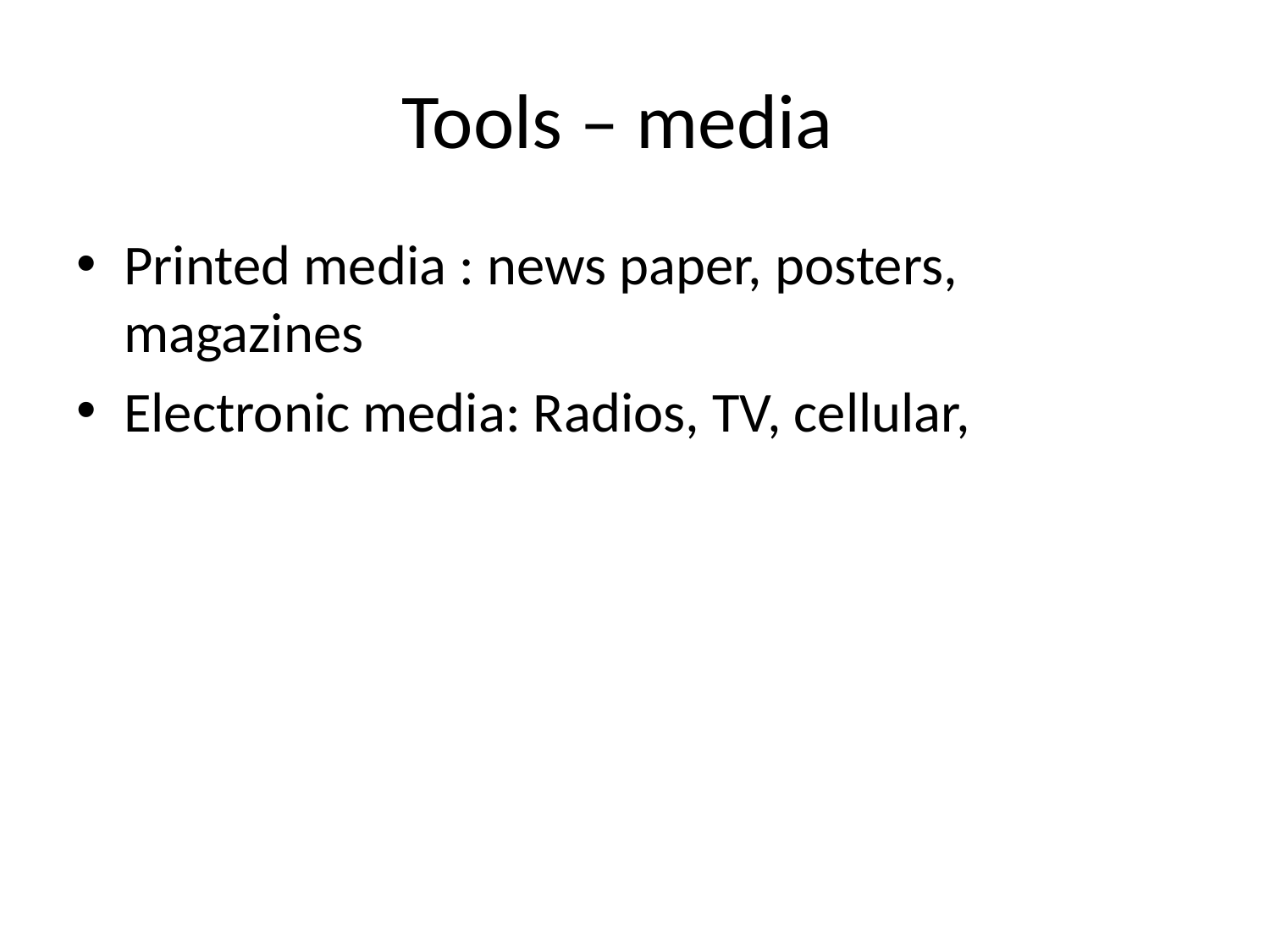

# Tools – media
Printed media : news paper, posters, magazines
Electronic media: Radios, TV, cellular,